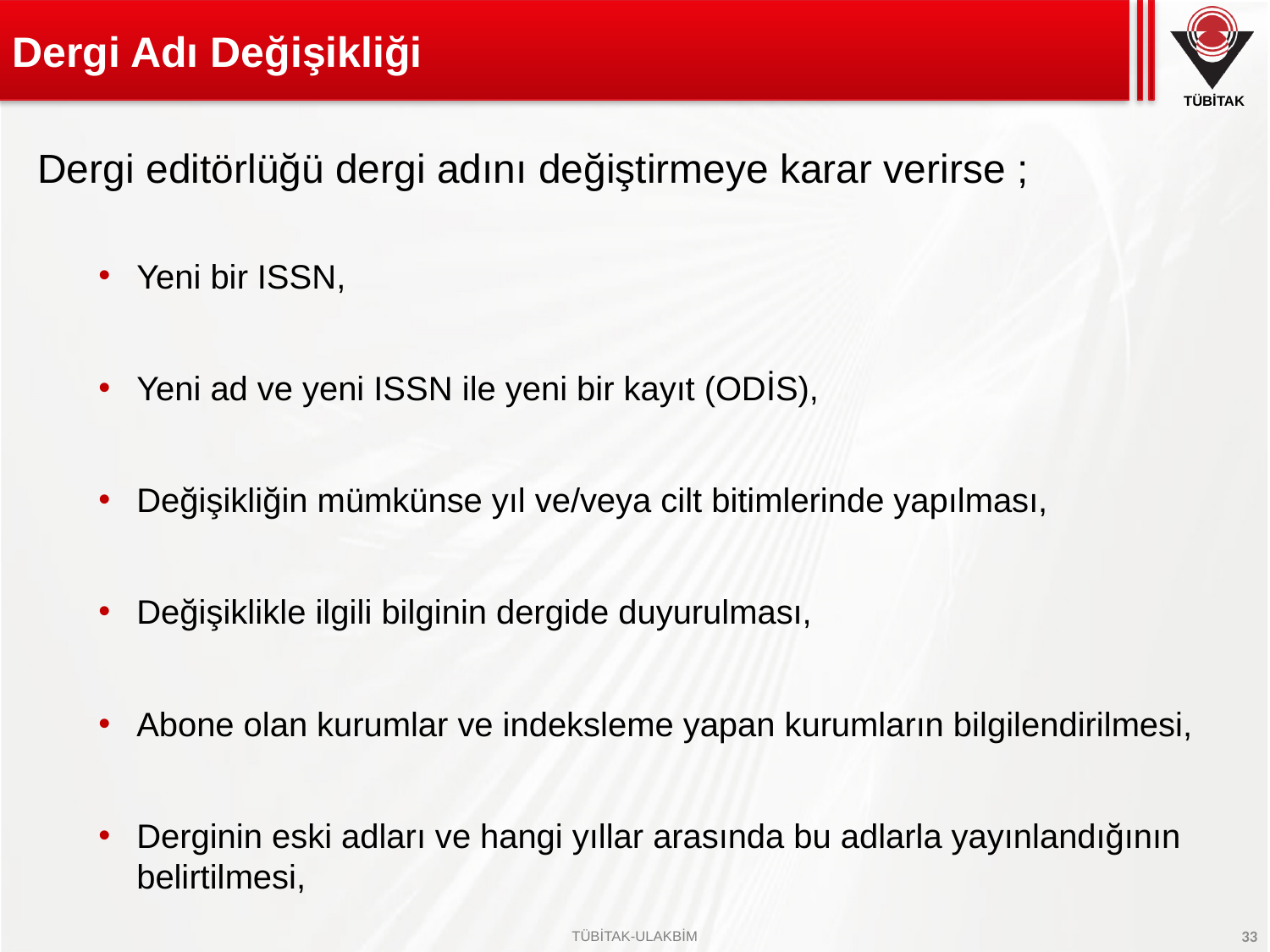

# Dergi Adı Değişikliği
Dergi editörlüğü dergi adını değiştirmeye karar verirse ;

Yeni bir ISSN,

Yeni ad ve yeni ISSN ile yeni bir kayıt (ODİS),

Değişikliğin mümkünse yıl ve/veya cilt bitimlerinde yapılması,

Değişiklikle ilgili bilginin dergide duyurulması,

Abone olan kurumlar ve indeksleme yapan kurumların bilgilendirilmesi,

Derginin eski adları ve hangi yıllar arasında bu adlarla yayınlandığının belirtilmesi,